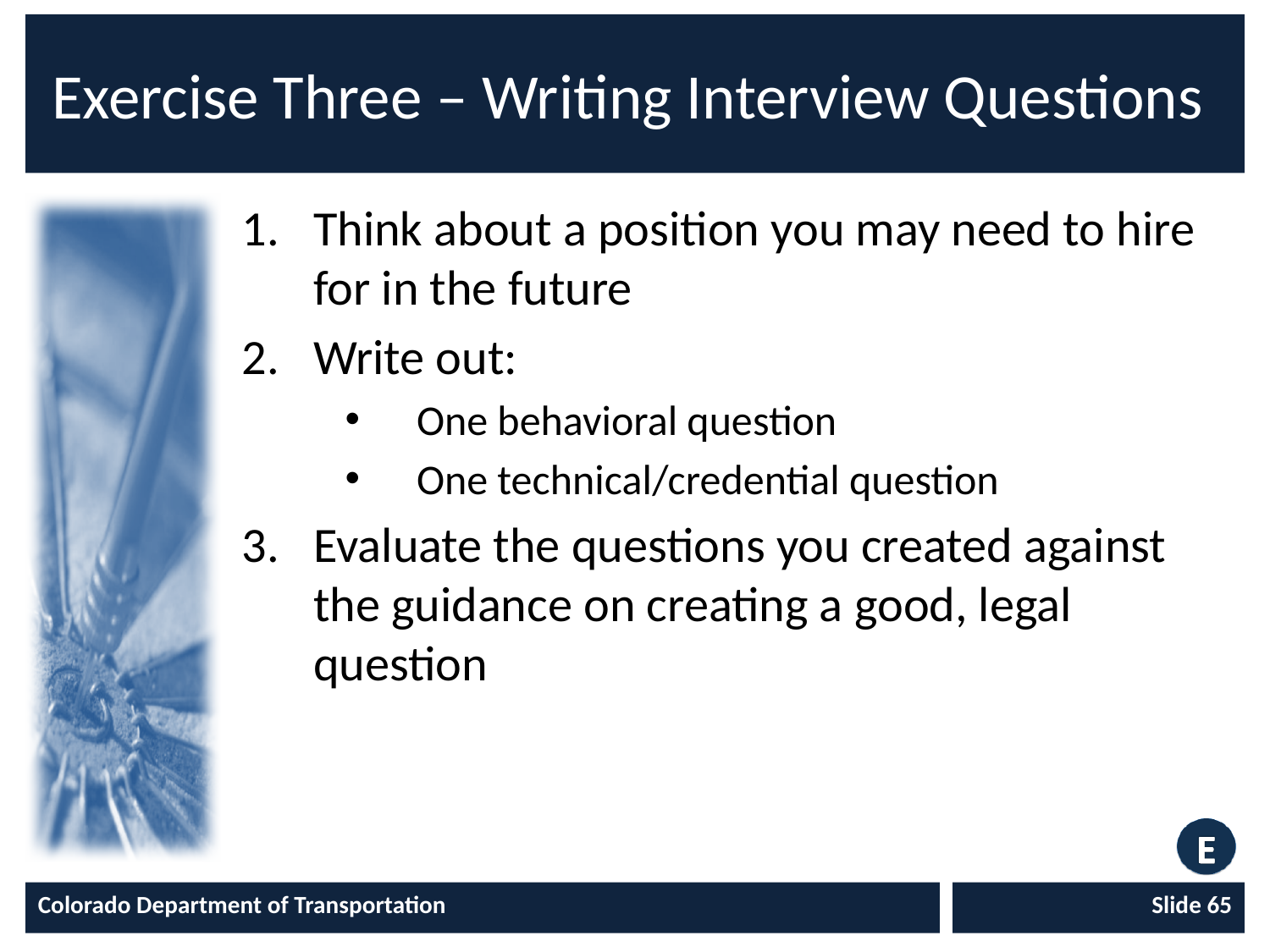

# Exercise Three – Writing Interview Questions
Think about a position you may need to hire for in the future
Write out:
One behavioral question
One technical/credential question
Evaluate the questions you created against the guidance on creating a good, legal question
Colorado Department of Transportation
Slide 65